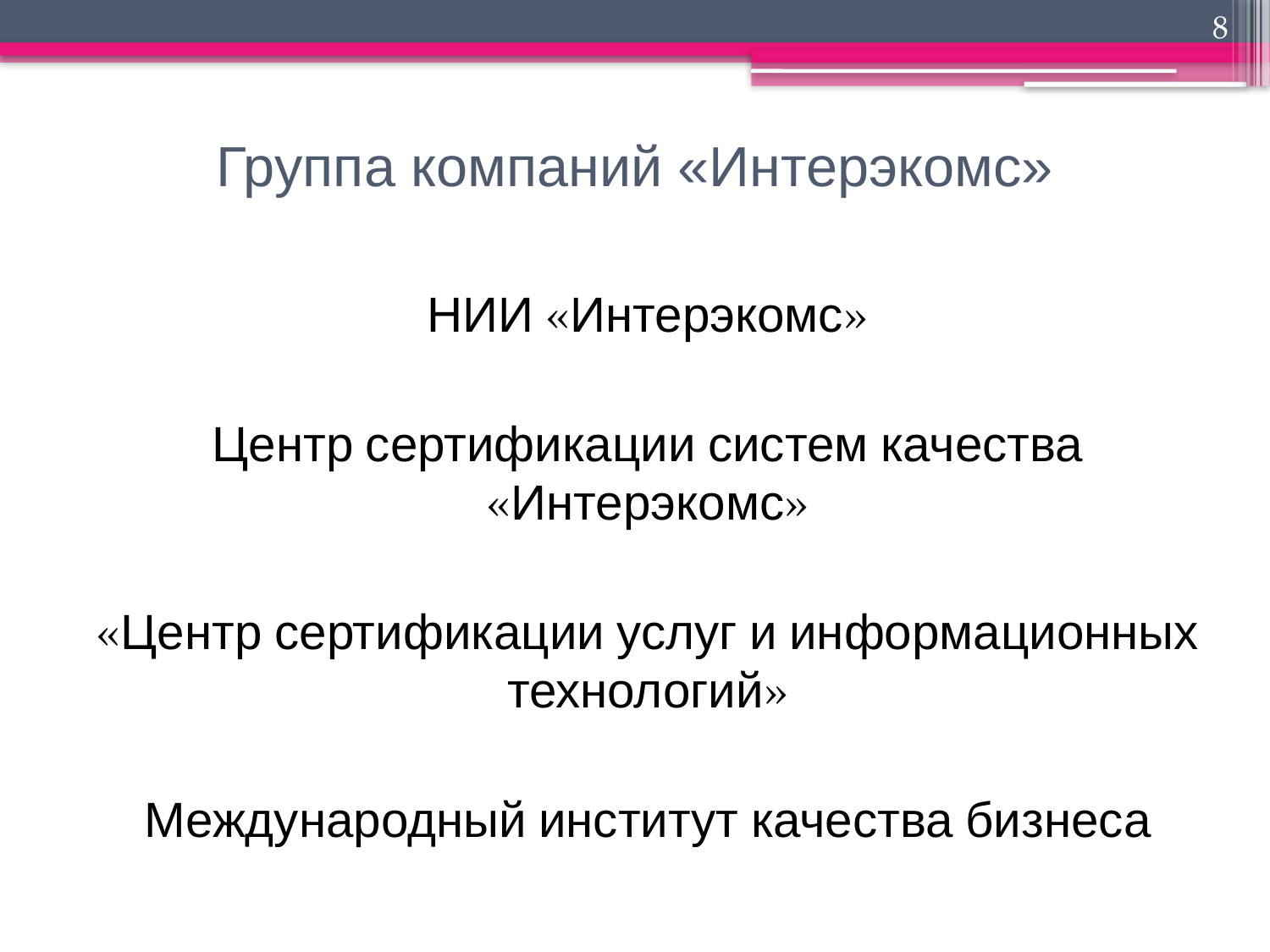

8
# Группа компаний «Интерэкомс»
НИИ «Интерэкомс»

Центр сертификации систем качества «Интерэкомс»

«Центр сертификации услуг и информационных технологий»

Международный институт качества бизнеса